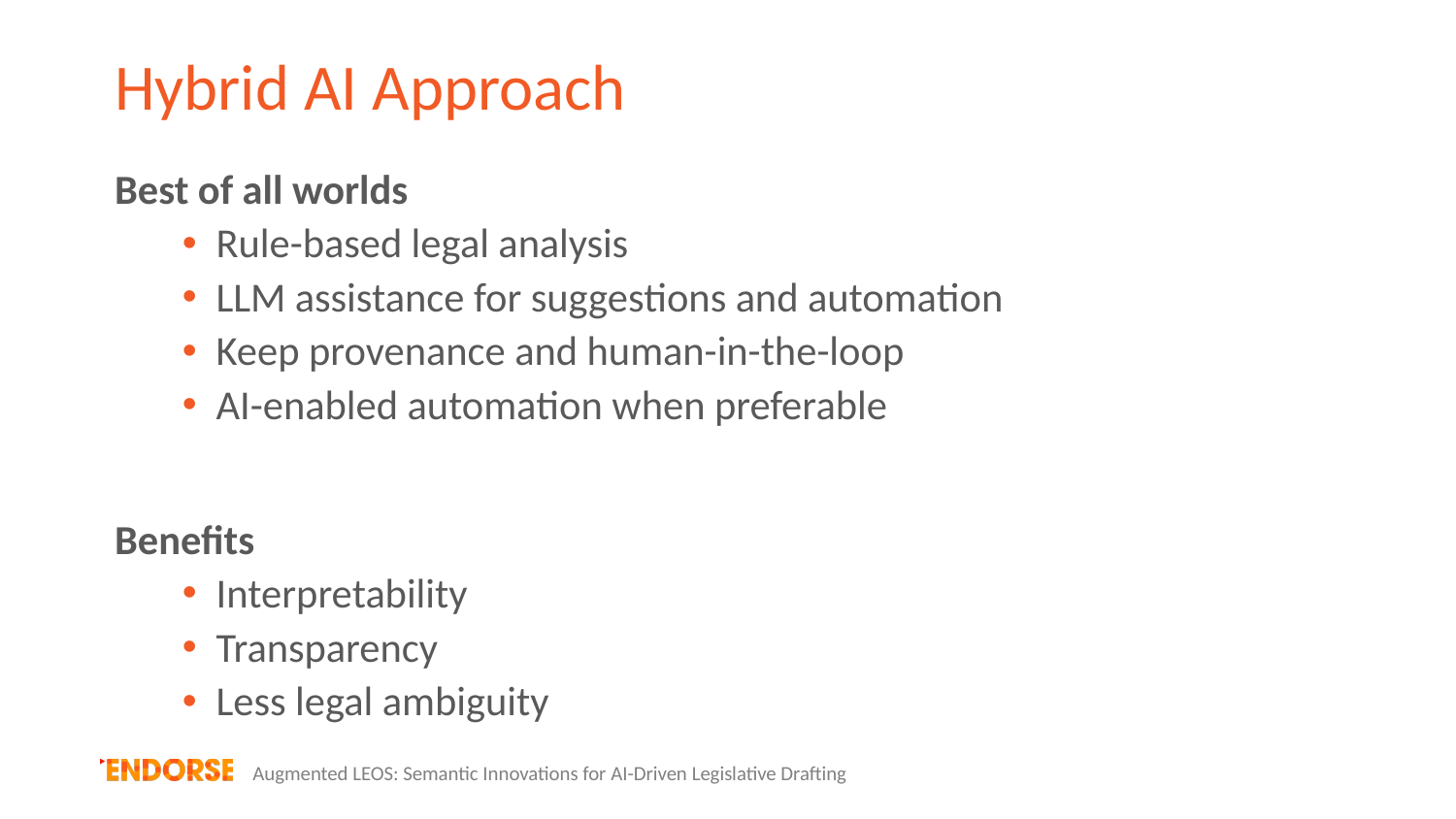

# Hybrid AI Approach
Best of all worlds
Rule-based legal analysis
LLM assistance for suggestions and automation
Keep provenance and human-in-the-loop
AI-enabled automation when preferable

Benefits
Interpretability
Transparency
Less legal ambiguity

Augmented LEOS: Semantic Innovations for AI-Driven Legislative Drafting